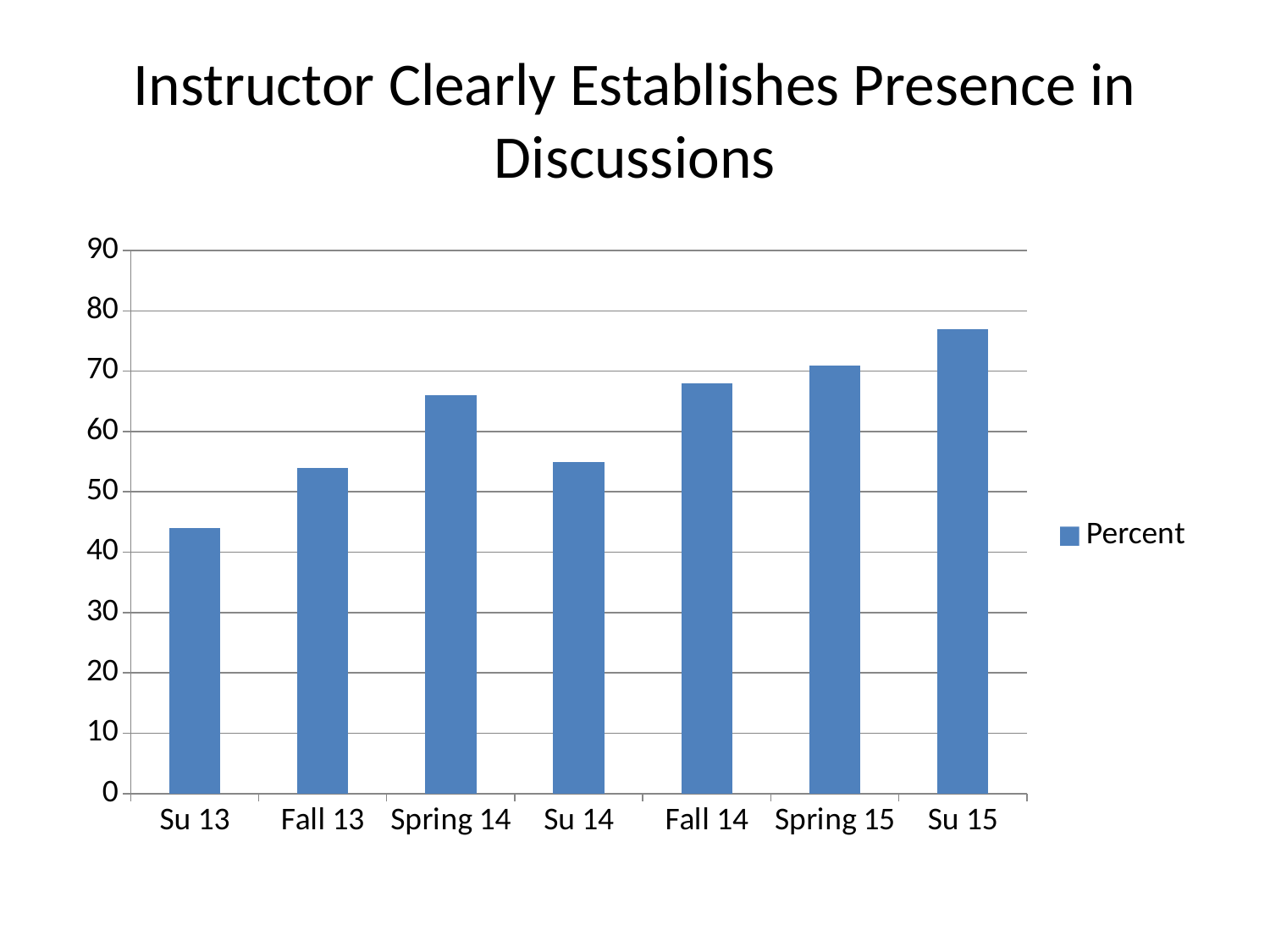

# Instructor Clearly Establishes Presence in Discussions

### Chart

| Category | Percent |
|---|---|
| Su 13 | 44.0 |
| Fall 13 | 54.0 |
| Spring 14 | 66.0 |
| Su 14 | 55.0 |
| Fall 14 | 68.0 |
| Spring 15 | 71.0 |
| Su 15 | 77.0 |